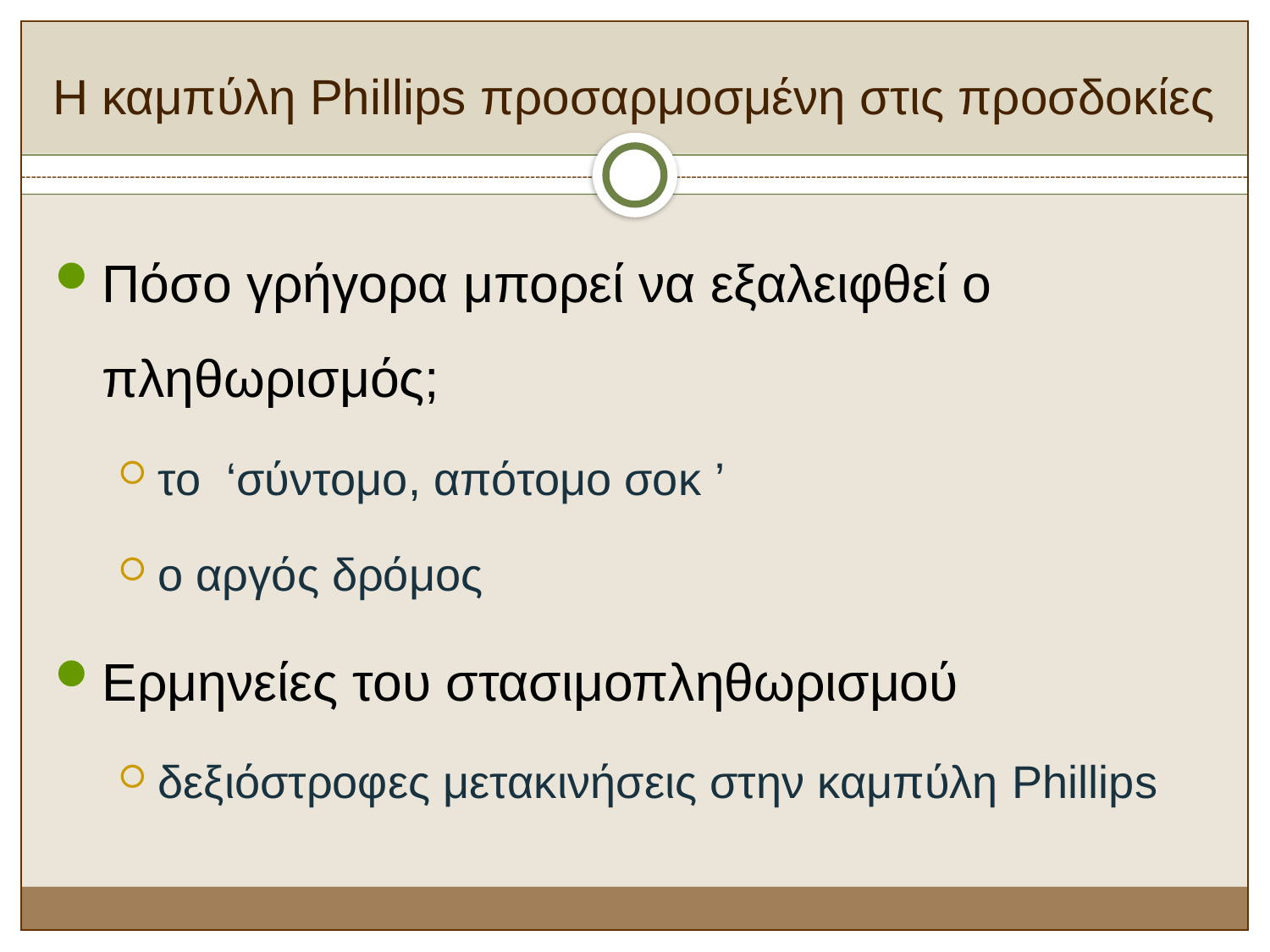

# Η καμπύλη Phillips προσαρμοσμένη στις προσδοκίες
Πόσο γρήγορα μπορεί να εξαλειφθεί ο πληθωρισμός;
το  ‘σύντομο, απότομο σοκ ’
ο αργός δρόμος
Ερμηνείες του στασιμοπληθωρισμού
δεξιόστροφες μετακινήσεις στην καμπύλη Phillips